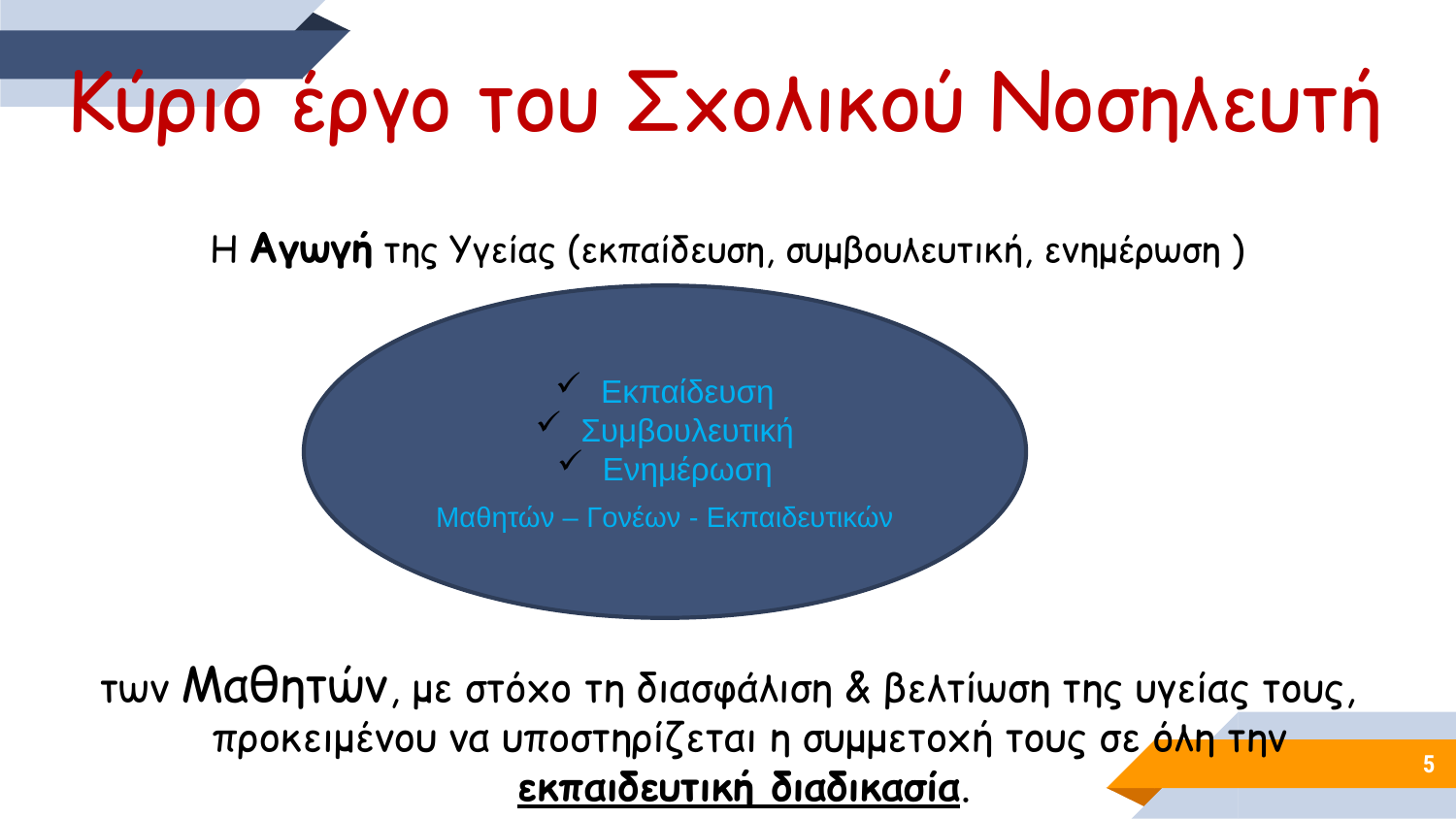

Κύριο έργο του Σχολικού Νοσηλευτή
Η Αγωγή της Υγείας (εκπαίδευση, συμβουλευτική, ενημέρωση )

των Μαθητών, με στόχο τη διασφάλιση & βελτίωση της υγείας τους, προκειμένου να υποστηρίζεται η συμμετοχή τους σε όλη την εκπαιδευτική διαδικασία.
Εκπαίδευση
Συμβουλευτική
Ενημέρωση
Μαθητών – Γονέων - Εκπαιδευτικών
5